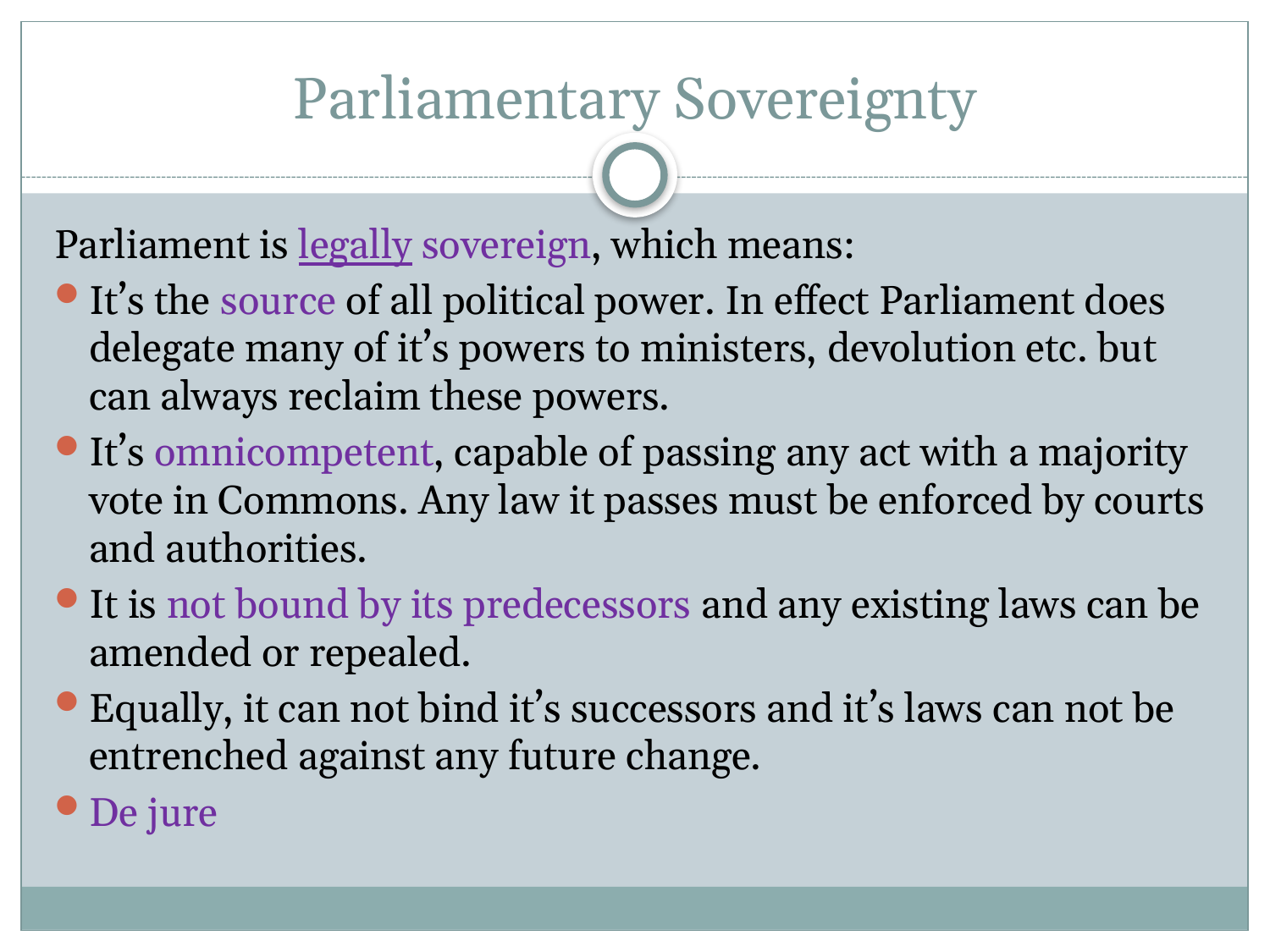

# Parliamentary Sovereignty
Parliament is legally sovereign, which means:
It’s the source of all political power. In effect Parliament does delegate many of it’s powers to ministers, devolution etc. but can always reclaim these powers.
It’s omnicompetent, capable of passing any act with a majority vote in Commons. Any law it passes must be enforced by courts and authorities.
It is not bound by its predecessors and any existing laws can be amended or repealed.
Equally, it can not bind it’s successors and it’s laws can not be entrenched against any future change.
De jure